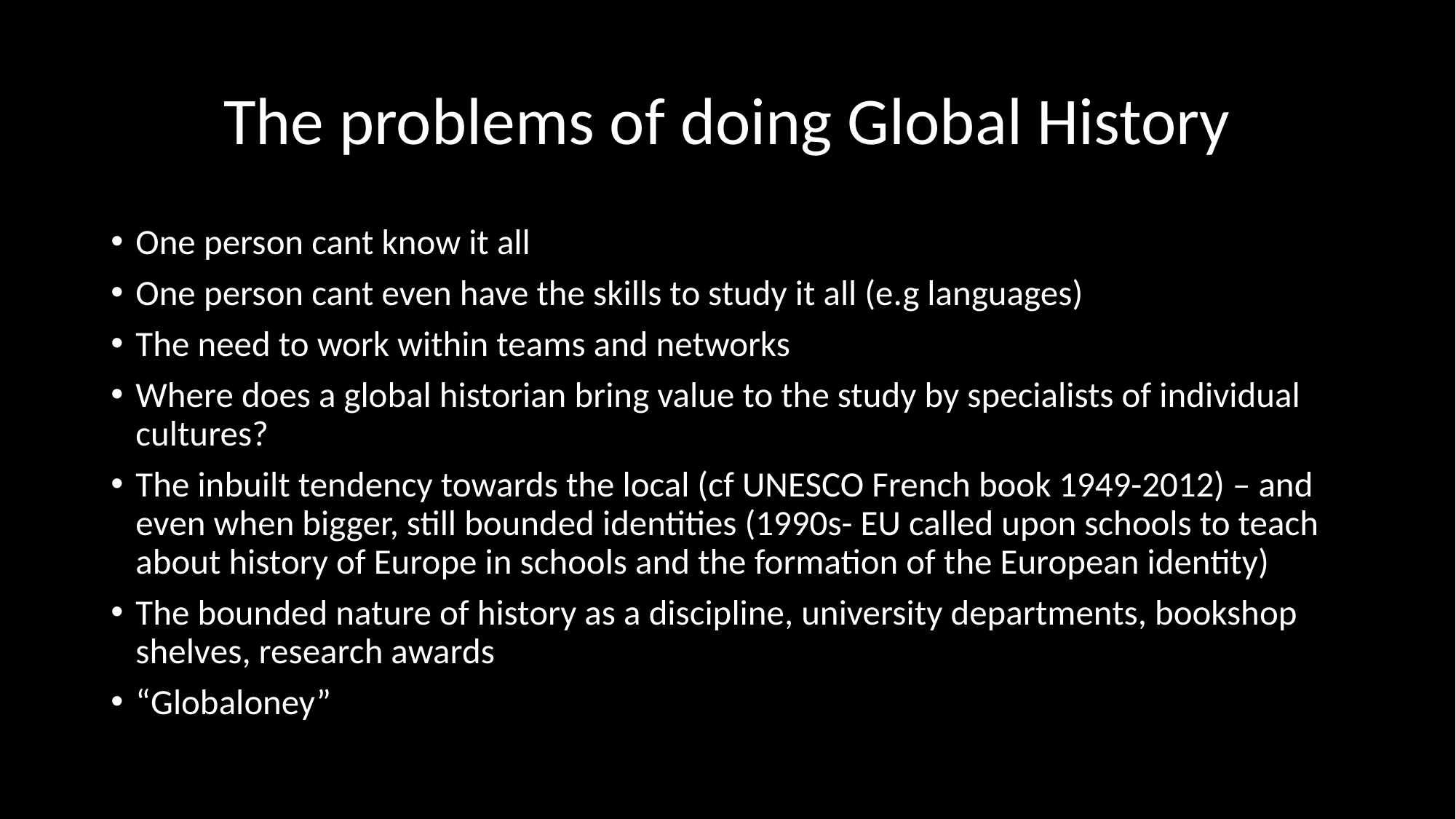

# The problems of doing Global History
One person cant know it all
One person cant even have the skills to study it all (e.g languages)
The need to work within teams and networks
Where does a global historian bring value to the study by specialists of individual cultures?
The inbuilt tendency towards the local (cf UNESCO French book 1949-2012) – and even when bigger, still bounded identities (1990s- EU called upon schools to teach about history of Europe in schools and the formation of the European identity)
The bounded nature of history as a discipline, university departments, bookshop shelves, research awards
“Globaloney”